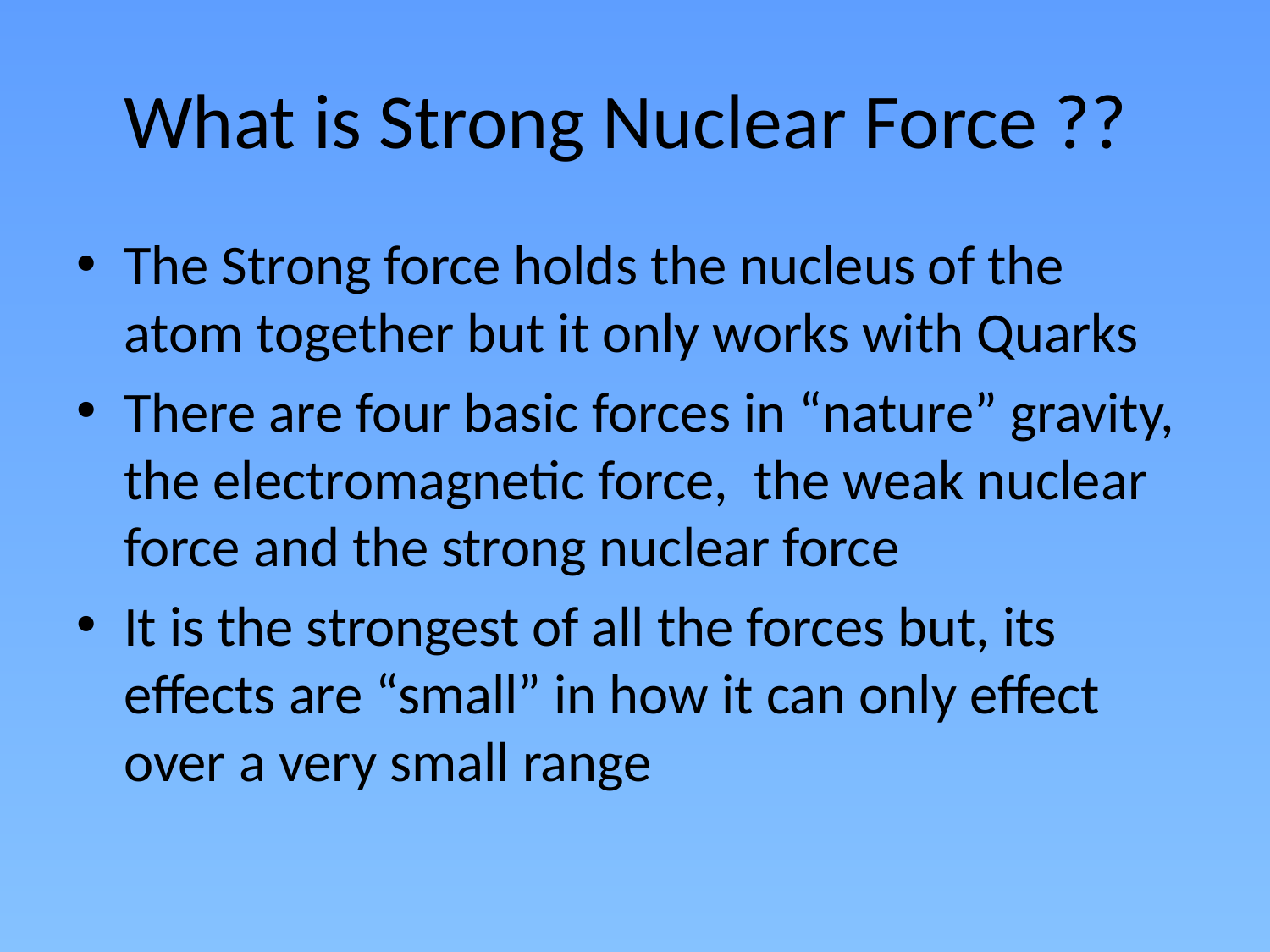

# What is Strong Nuclear Force ??
The Strong force holds the nucleus of the atom together but it only works with Quarks
There are four basic forces in “nature” gravity, the electromagnetic force,  the weak nuclear force and the strong nuclear force
It is the strongest of all the forces but, its effects are “small” in how it can only effect over a very small range